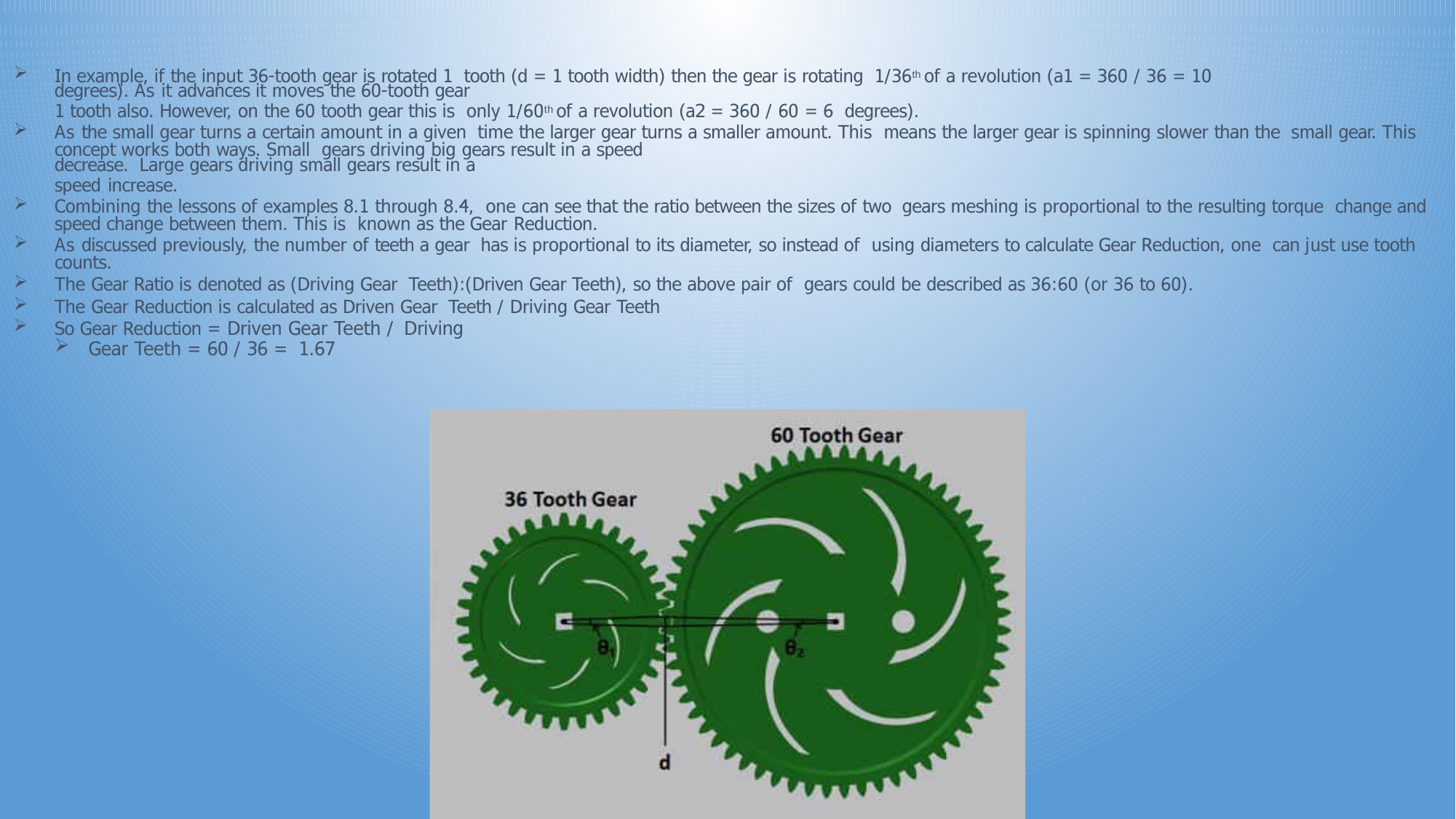

In example, if the input 36-tooth gear is rotated 1  tooth (d = 1 tooth width) then the gear is rotating  1/36th of a revolution (a1 = 360 / 36 = 10
degrees). As it advances it moves the 60-tooth gear
1 tooth also. However, on the 60 tooth gear this is  only 1/60th of a revolution (a2 = 360 / 60 = 6  degrees).
As the small gear turns a certain amount in a given  time the larger gear turns a smaller amount. This  means the larger gear is spinning slower than the  small gear. This concept works both ways. Small  gears driving big gears result in a speed
decrease. Large gears driving small gears result in a
speed increase.
Combining the lessons of examples 8.1 through 8.4,  one can see that the ratio between the sizes of two  gears meshing is proportional to the resulting torque  change and speed change between them. This is  known as the Gear Reduction.
As discussed previously, the number of teeth a gear  has is proportional to its diameter, so instead of  using diameters to calculate Gear Reduction, one  can just use tooth counts.
The Gear Ratio is denoted as (Driving Gear  Teeth):(Driven Gear Teeth), so the above pair of  gears could be described as 36:60 (or 36 to 60).
The Gear Reduction is calculated as Driven Gear  Teeth / Driving Gear Teeth
So Gear Reduction = Driven Gear Teeth / Driving
Gear Teeth = 60 / 36 = 1.67